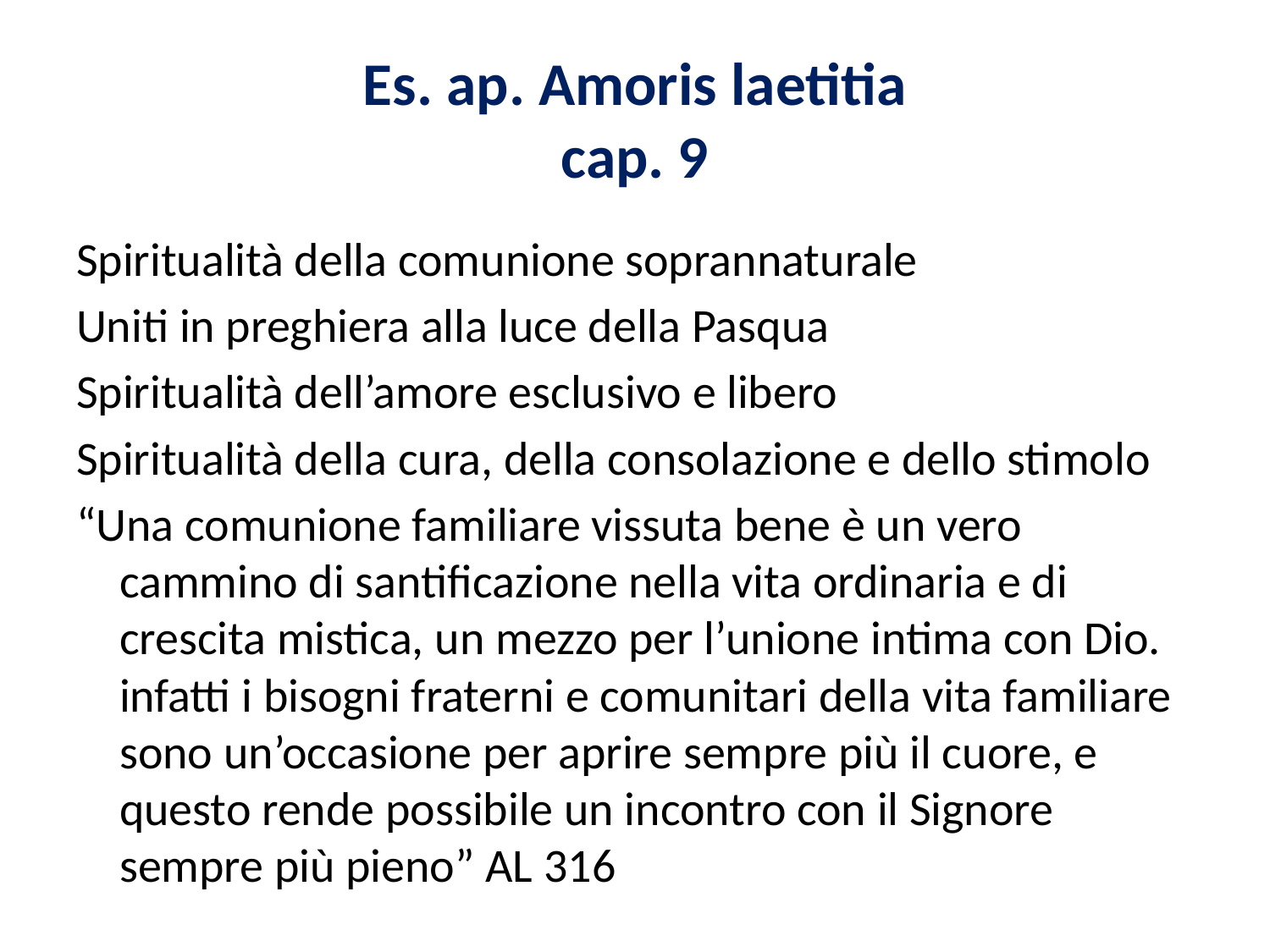

# Es. ap. Amoris laetitia cap. 9
Spiritualità della comunione soprannaturale
Uniti in preghiera alla luce della Pasqua
Spiritualità dell’amore esclusivo e libero
Spiritualità della cura, della consolazione e dello stimolo
“Una comunione familiare vissuta bene è un vero cammino di santificazione nella vita ordinaria e di crescita mistica, un mezzo per l’unione intima con Dio. infatti i bisogni fraterni e comunitari della vita familiare sono un’occasione per aprire sempre più il cuore, e questo rende possibile un incontro con il Signore sempre più pieno” AL 316